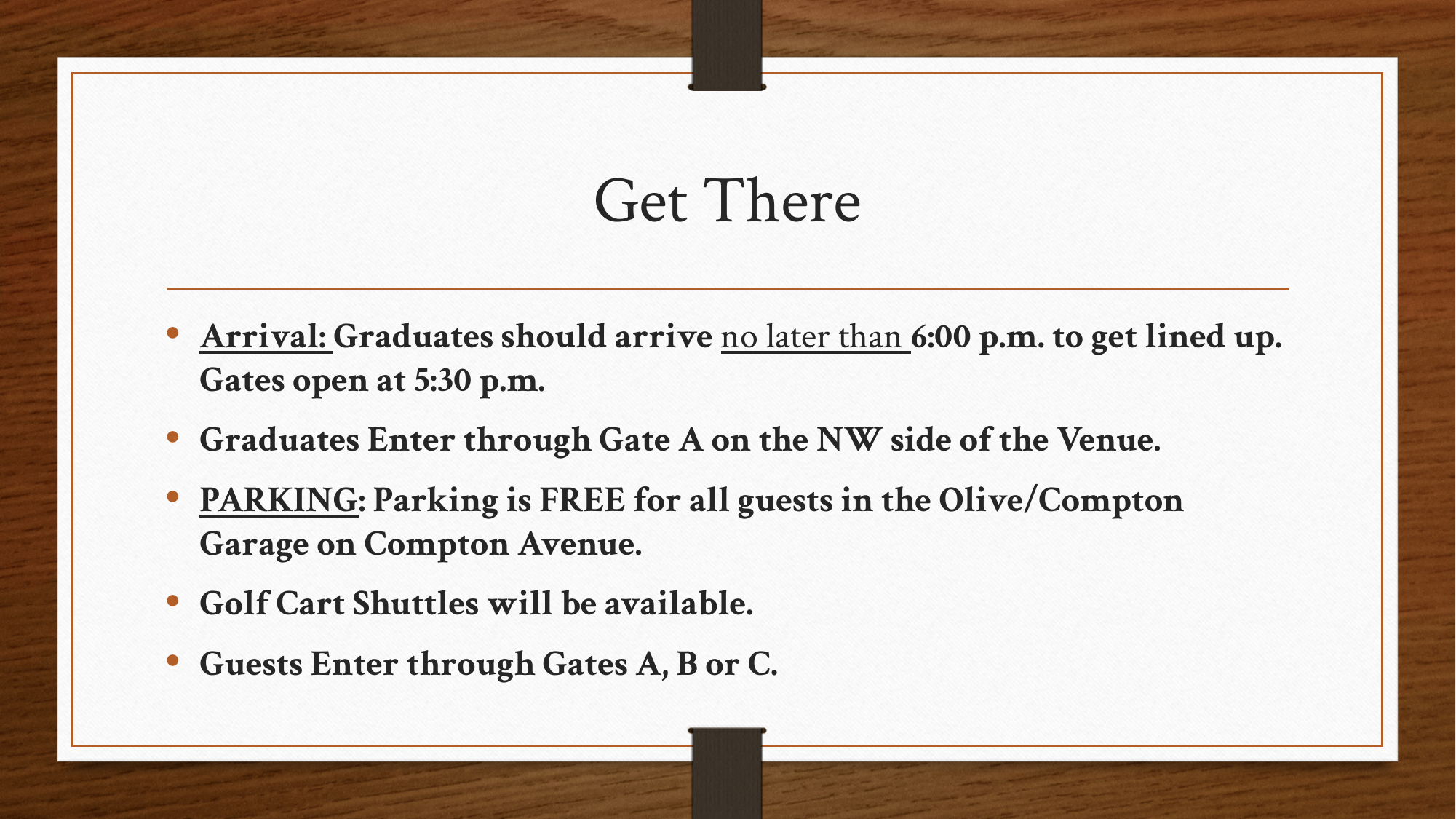

# Get There
Arrival: Graduates should arrive no later than 6:00 p.m. to get lined up. Gates open at 5:30 p.m.
Graduates Enter through Gate A on the NW side of the Venue.
PARKING: Parking is FREE for all guests in the Olive/Compton Garage on Compton Avenue.
Golf Cart Shuttles will be available.
Guests Enter through Gates A, B or C.